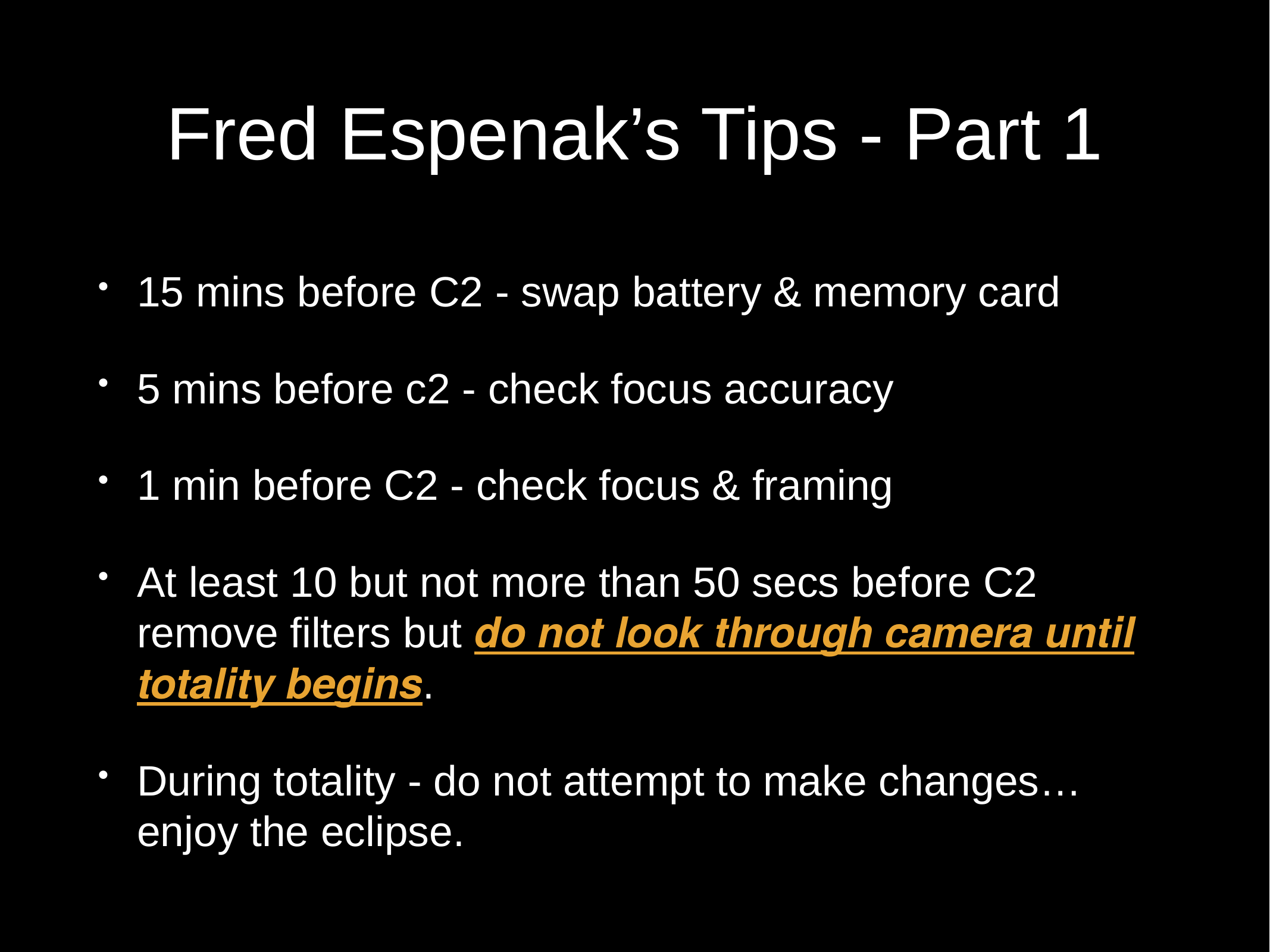

# Fred Espenak’s Tips - Part 1
15 mins before C2 - swap battery & memory card
5 mins before c2 - check focus accuracy
1 min before C2 - check focus & framing
At least 10 but not more than 50 secs before C2 remove filters but do not look through camera until totality begins.
During totality - do not attempt to make changes… enjoy the eclipse.